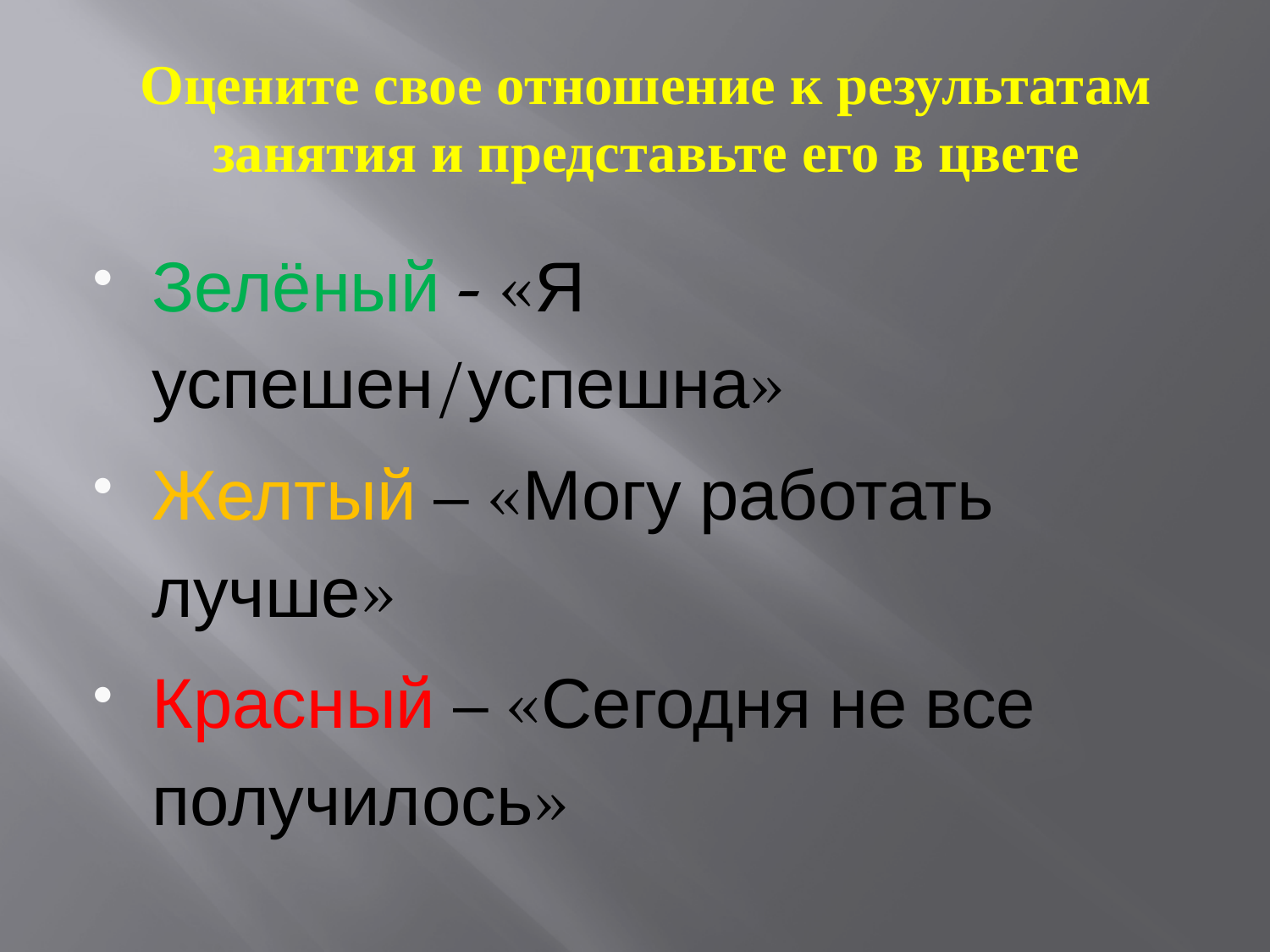

# Оцените свое отношение к результатам занятия и представьте его в цвете
Зелёный - «Я успешен/успешна»
Желтый – «Могу работать лучше»
Красный – «Сегодня не все получилось»